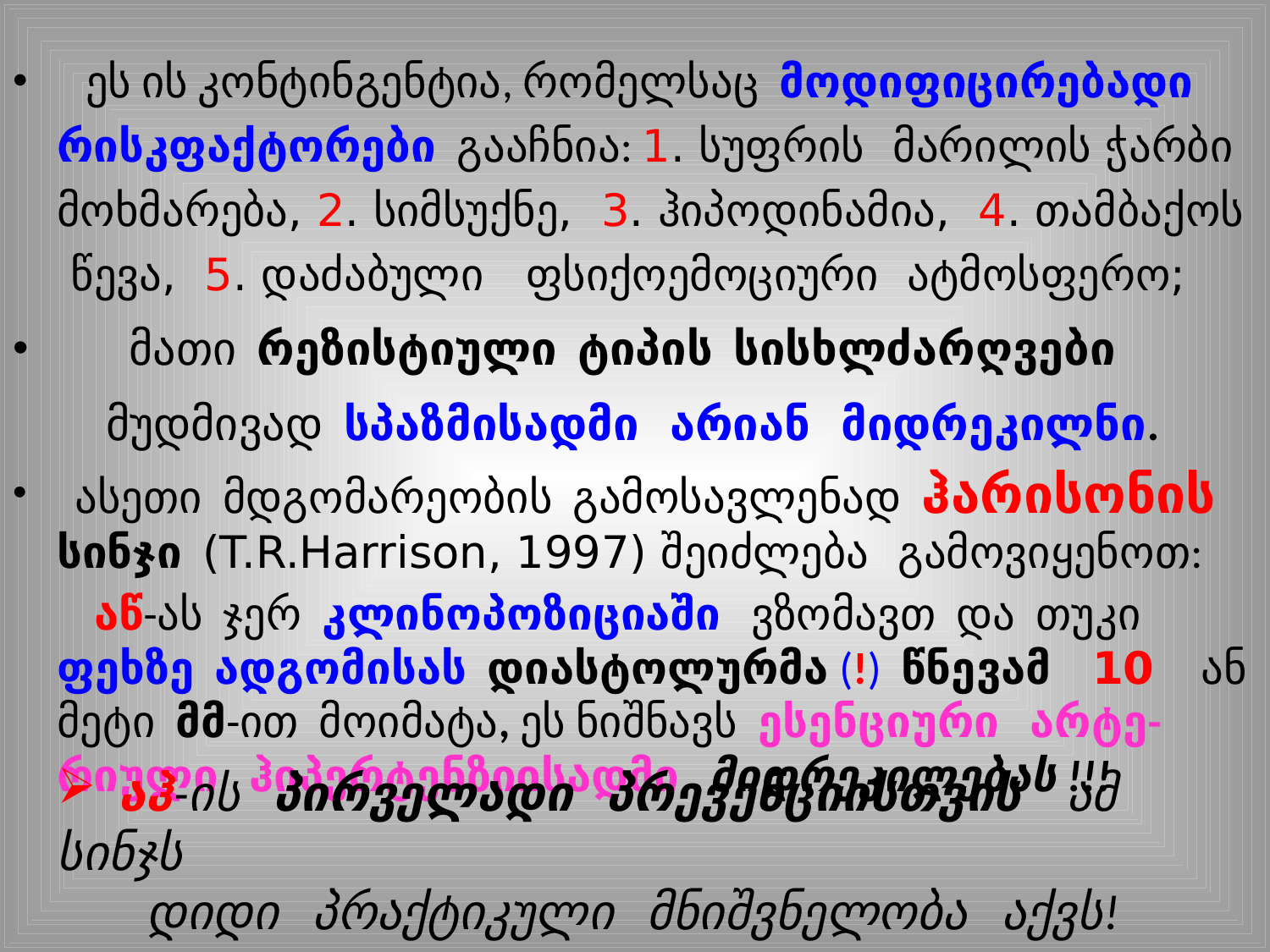

ეს ის კონტინგენტია, რომელსაც  მოდიფიცირებადი რისკფაქტორები  გააჩნია: 1. სუფრის  მარილის ჭარბი მოხმარება, 2. სიმსუქნე,  3. ჰიპოდინამია,  4. თამბაქოს  წევა,  5. დაძაბული   ფსიქოემოციური  ატმოსფერო;
     მათი  რეზისტიული  ტიპის  სისხლძარღვები
         მუდმივად  სპაზმისადმი   არიან   მიდრეკილნი.
  ასეთი  მდგომარეობის  გამოსავლენად  ჰარისონის  სინჯი  (T.R.Harrison, 1997) შეიძლება  გამოვიყენოთ:
        აწ-ას  ჯერ  კლინოპოზიციაში   ვზომავთ  და  თუკი  ფეხზე  ადგომისას  დიასტოლურმა (!)  წნევამ    10   ან  მეტი  მმ-ით  მოიმატა, ეს ნიშნავს  ესენციური   არტე-რიული   ჰიპერტენზიისადმი   მიდრეკილებას !!!

  აჰ-ის   პირველადი   პრევენციისთვის    ამ   სინჯს
        დიდი   პრაქტიკული   მნიშვნელობა   აქვს!